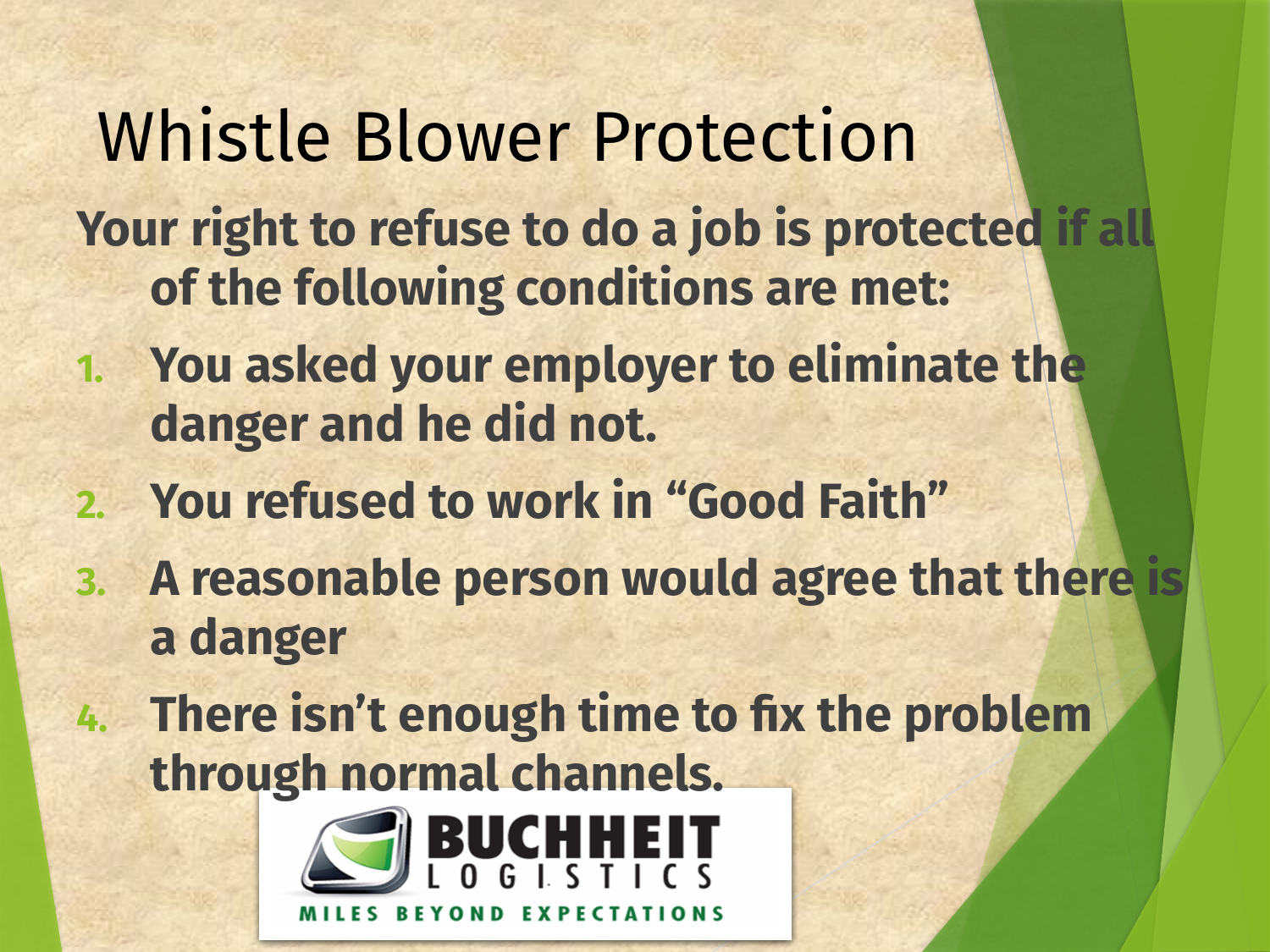

# Whistle Blower Protection
Your right to refuse to do a job is protected if all of the following conditions are met:
You asked your employer to eliminate the danger and he did not.
You refused to work in “Good Faith”
A reasonable person would agree that there is a danger
There isn’t enough time to fix the problem through normal channels.